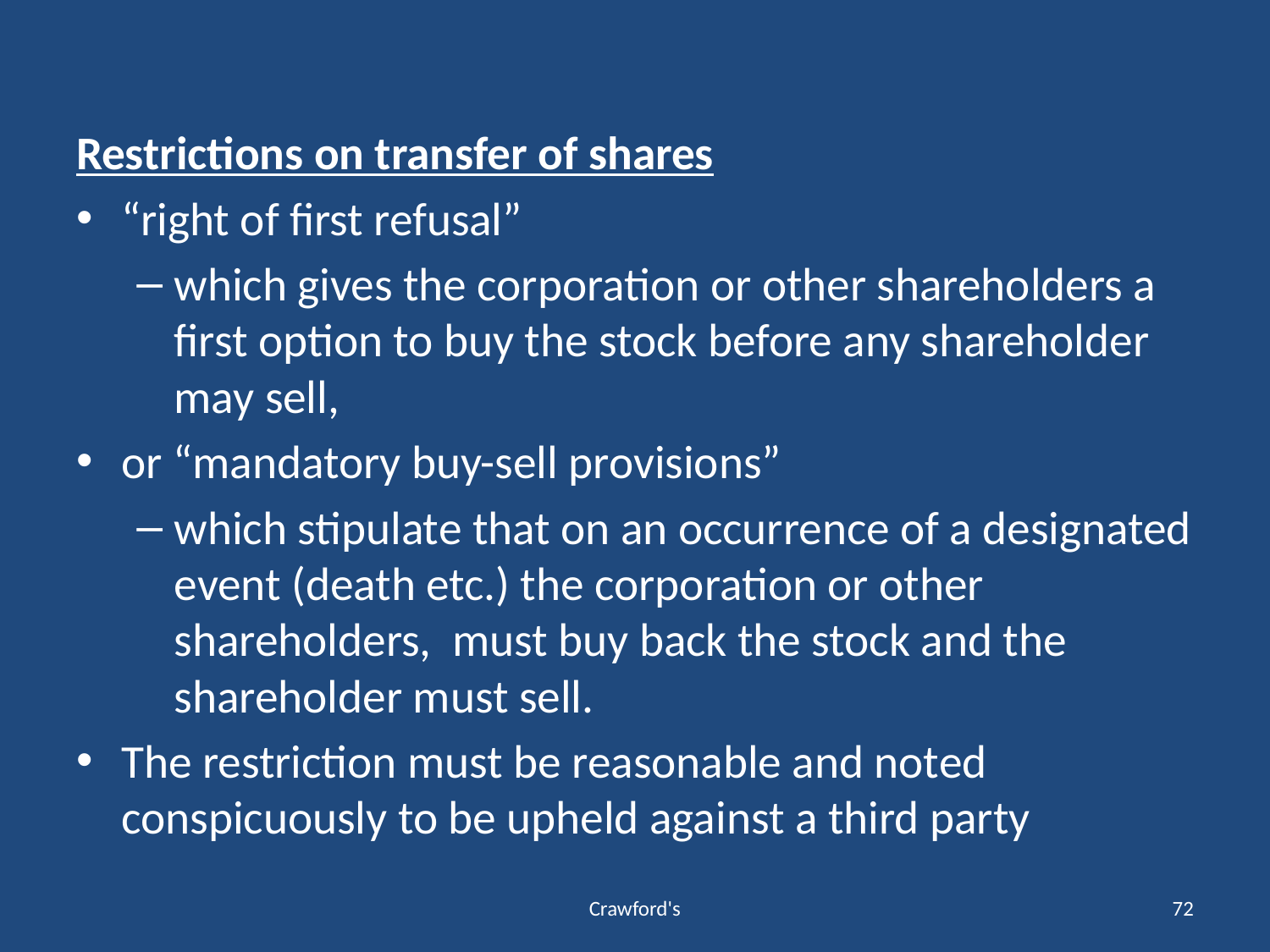

#
Restrictions on transfer of shares
“right of first refusal”
which gives the corporation or other shareholders a first option to buy the stock before any shareholder may sell,
or “mandatory buy-sell provisions”
which stipulate that on an occurrence of a designated event (death etc.) the corporation or other shareholders,  must buy back the stock and the shareholder must sell.
The restriction must be reasonable and noted conspicuously to be upheld against a third party
Crawford's
72